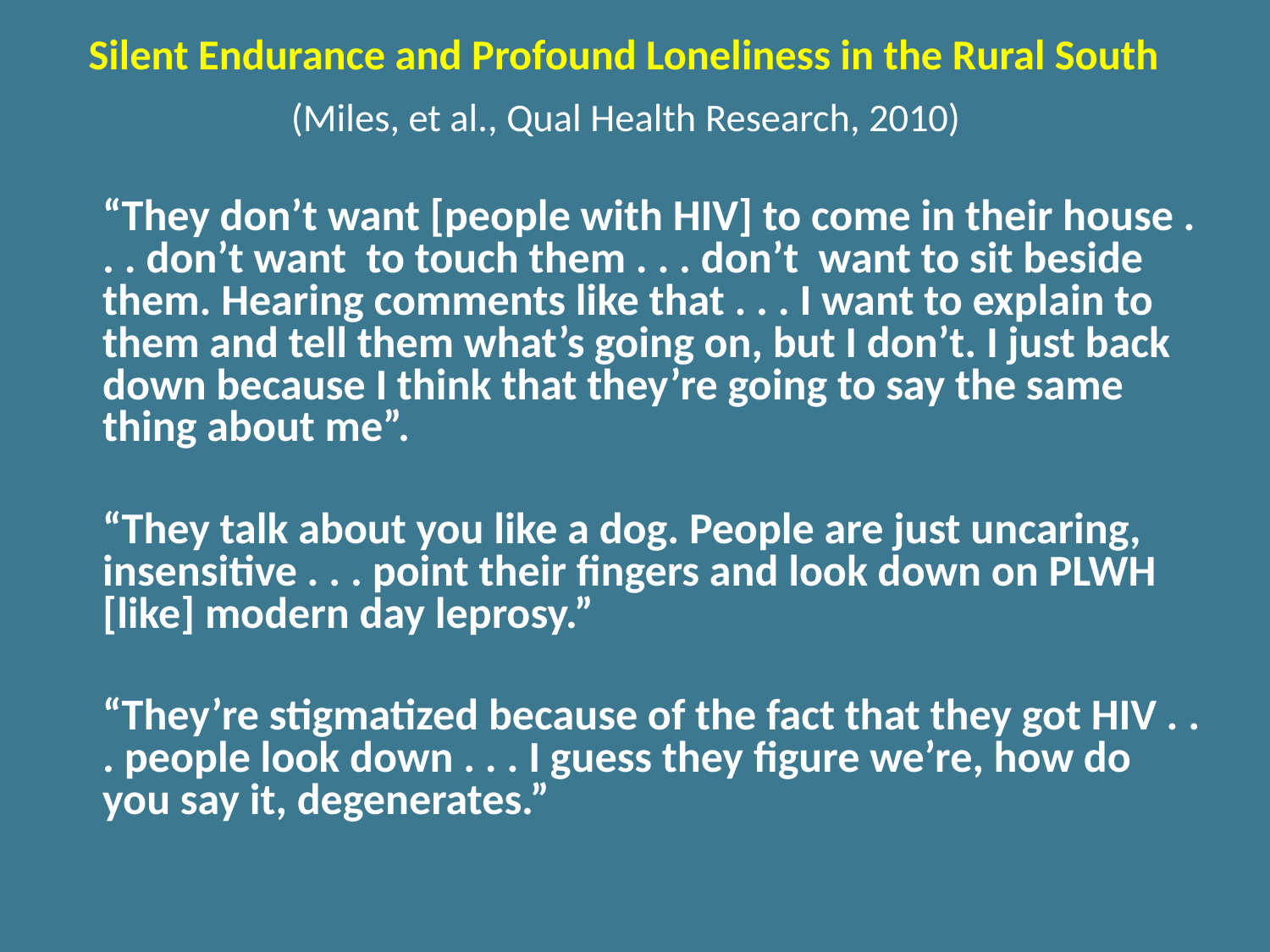

# Silent Endurance and Profound Loneliness in the Rural South (Miles, et al., Qual Health Research, 2010)
	“They don’t want [people with HIV] to come in their house . . . don’t want  to touch them . . . don’t  want to sit beside them. Hearing comments like that . . . I want to explain to them and tell them what’s going on, but I don’t. I just back down because I think that they’re going to say the same thing about me”.

	“They talk about you like a dog. People are just uncaring, insensitive . . . point their fingers and look down on PLWH [like] modern day leprosy.”

	“They’re stigmatized because of the fact that they got HIV . . . people look down . . . I guess they figure we’re, how do you say it, degenerates.”